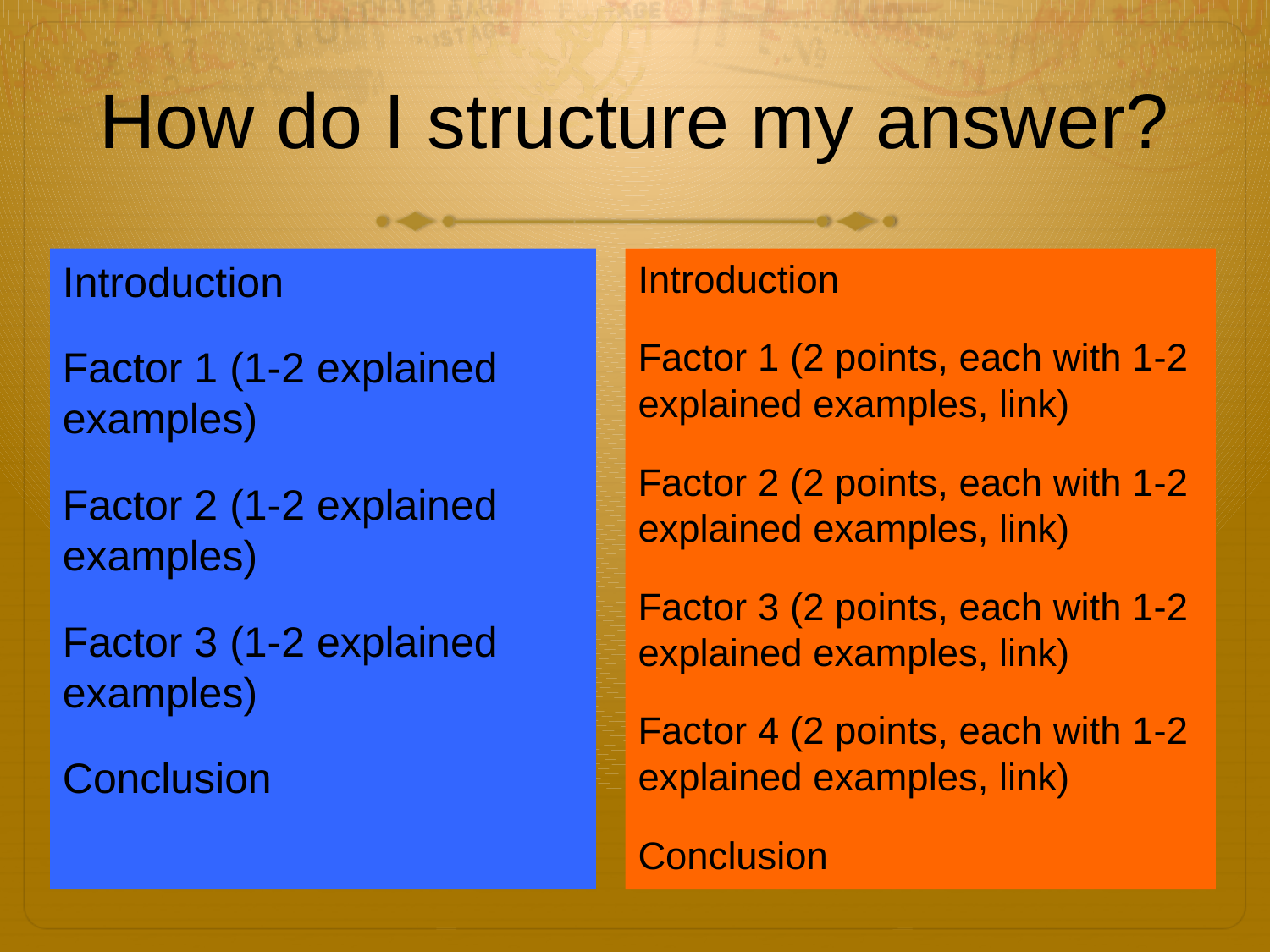

# How do I structure my answer?
Introduction
Factor 1 (1-2 explained examples)
Factor 2 (1-2 explained examples)
Factor 3 (1-2 explained examples)
Conclusion
Introduction
Factor 1 (2 points, each with 1-2 explained examples, link)
Factor 2 (2 points, each with 1-2 explained examples, link)
Factor 3 (2 points, each with 1-2 explained examples, link)
Factor 4 (2 points, each with 1-2 explained examples, link)
Conclusion